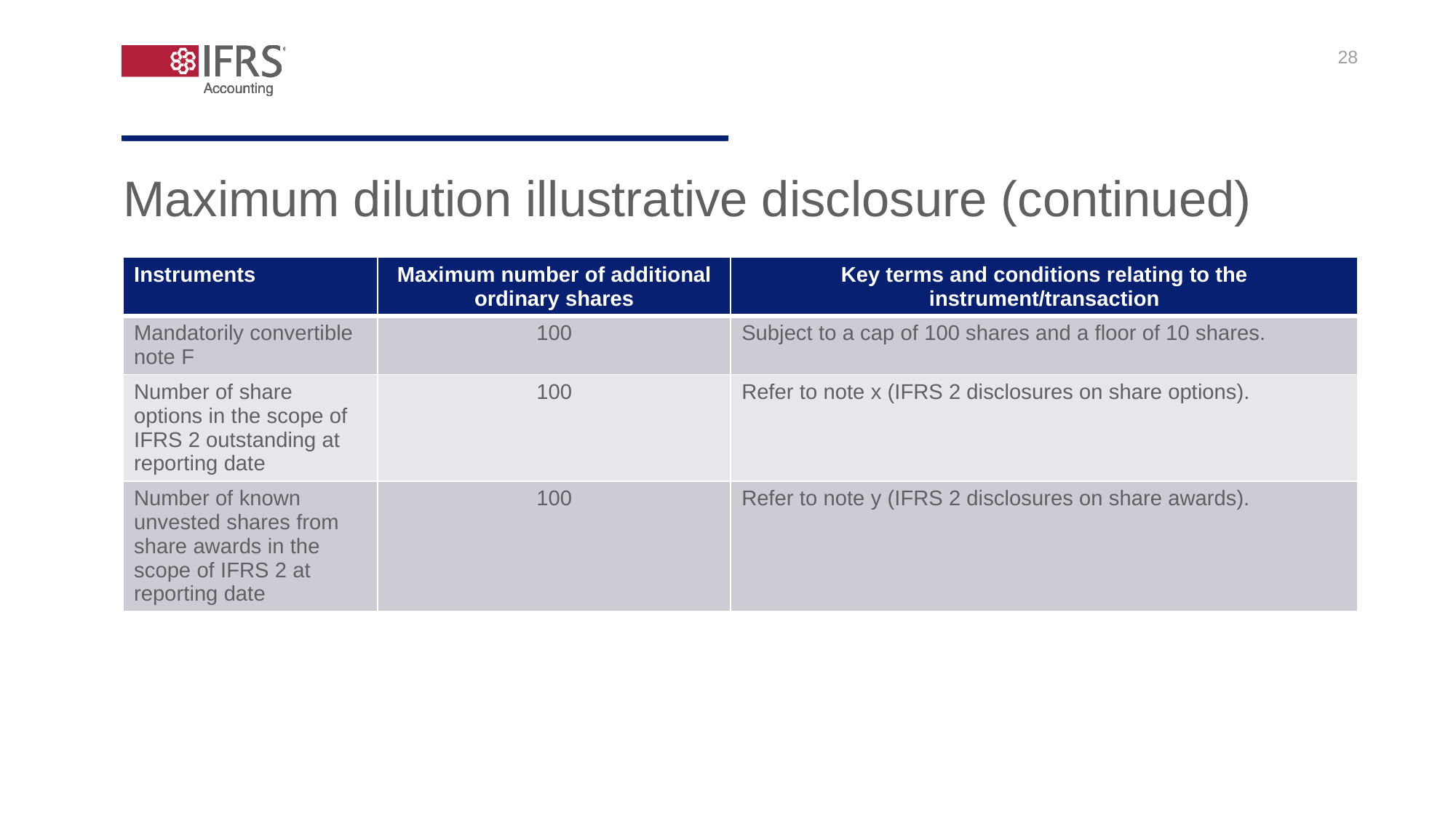

28
Maximum dilution illustrative disclosure (continued)
| Instruments | Maximum number of additional ordinary shares | Key terms and conditions relating to the instrument/transaction |
| --- | --- | --- |
| Mandatorily convertible note F | 100 | Subject to a cap of 100 shares and a floor of 10 shares. |
| Number of share options in the scope of IFRS 2 outstanding at reporting date | 100 | Refer to note x (IFRS 2 disclosures on share options). |
| Number of known unvested shares from share awards in the scope of IFRS 2 at reporting date | 100 | Refer to note y (IFRS 2 disclosures on share awards). |